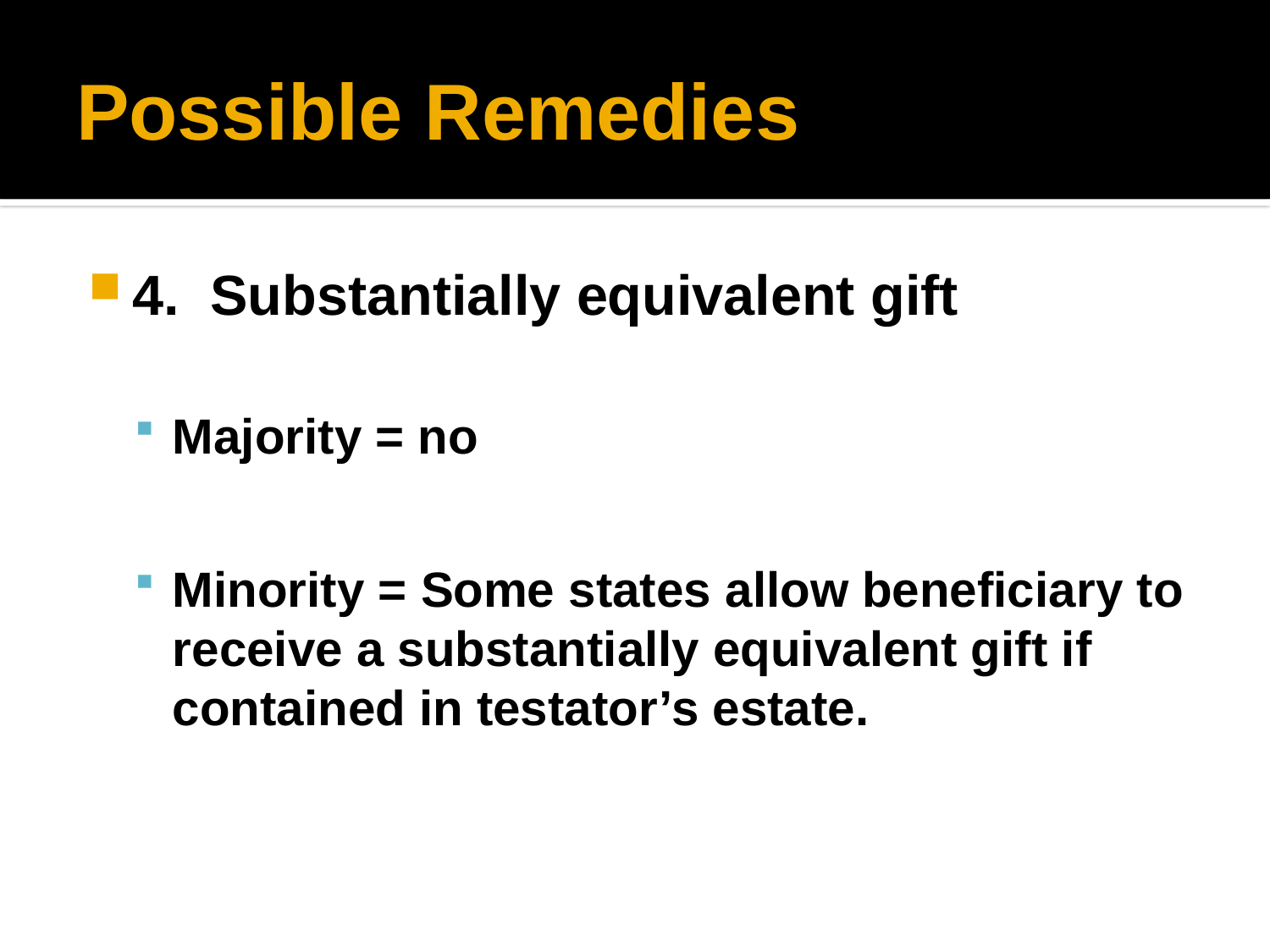

# Possible Remedies
4.  Substantially equivalent gift

Majority = no

Minority = Some states allow beneficiary to receive a substantially equivalent gift if contained in testator’s estate.